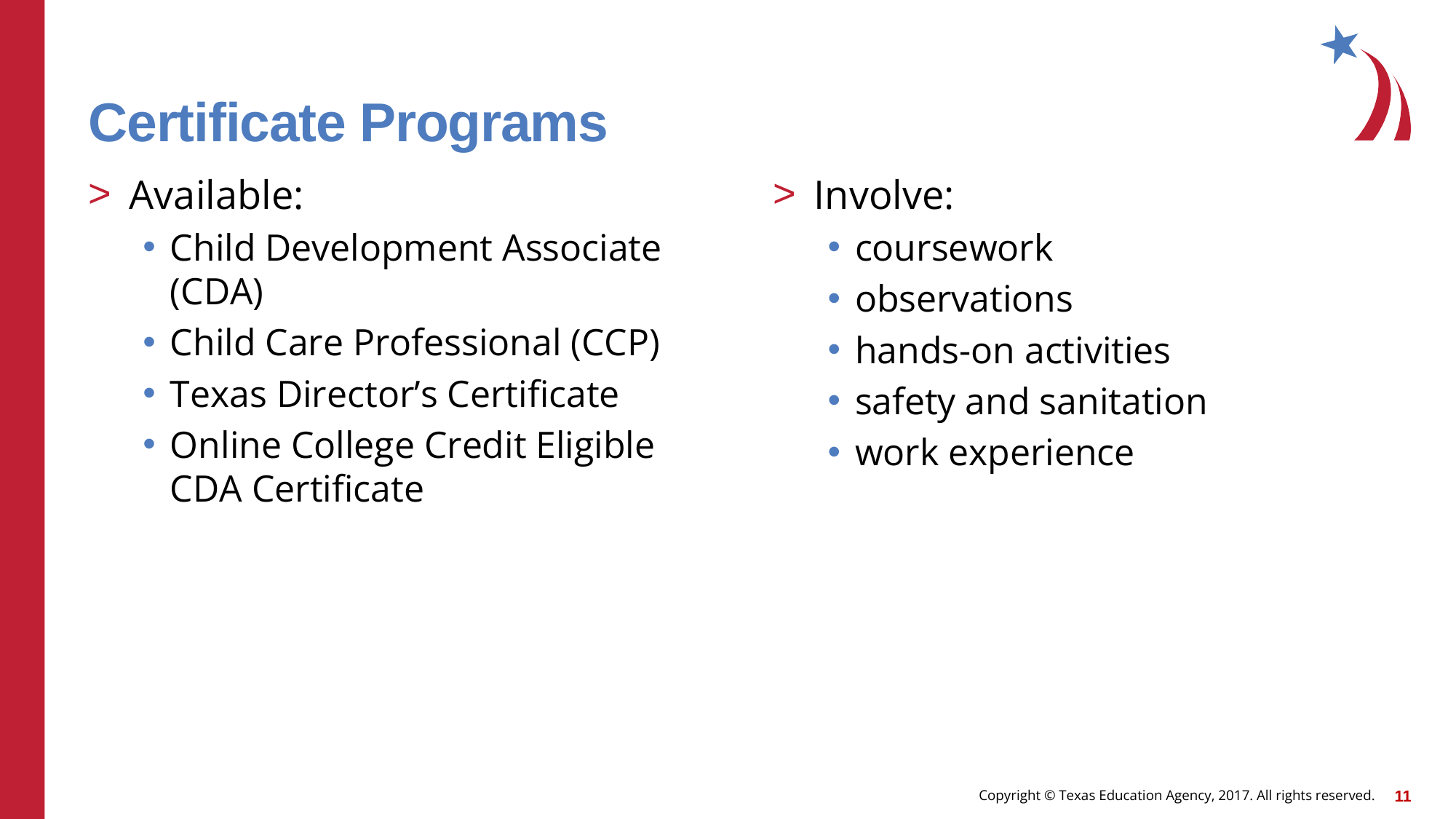

# Certificate Programs
Available:
Child Development Associate (CDA)
Child Care Professional (CCP)
Texas Director’s Certificate
Online College Credit Eligible CDA Certificate
Involve:
coursework
observations
hands-on activities
safety and sanitation
work experience